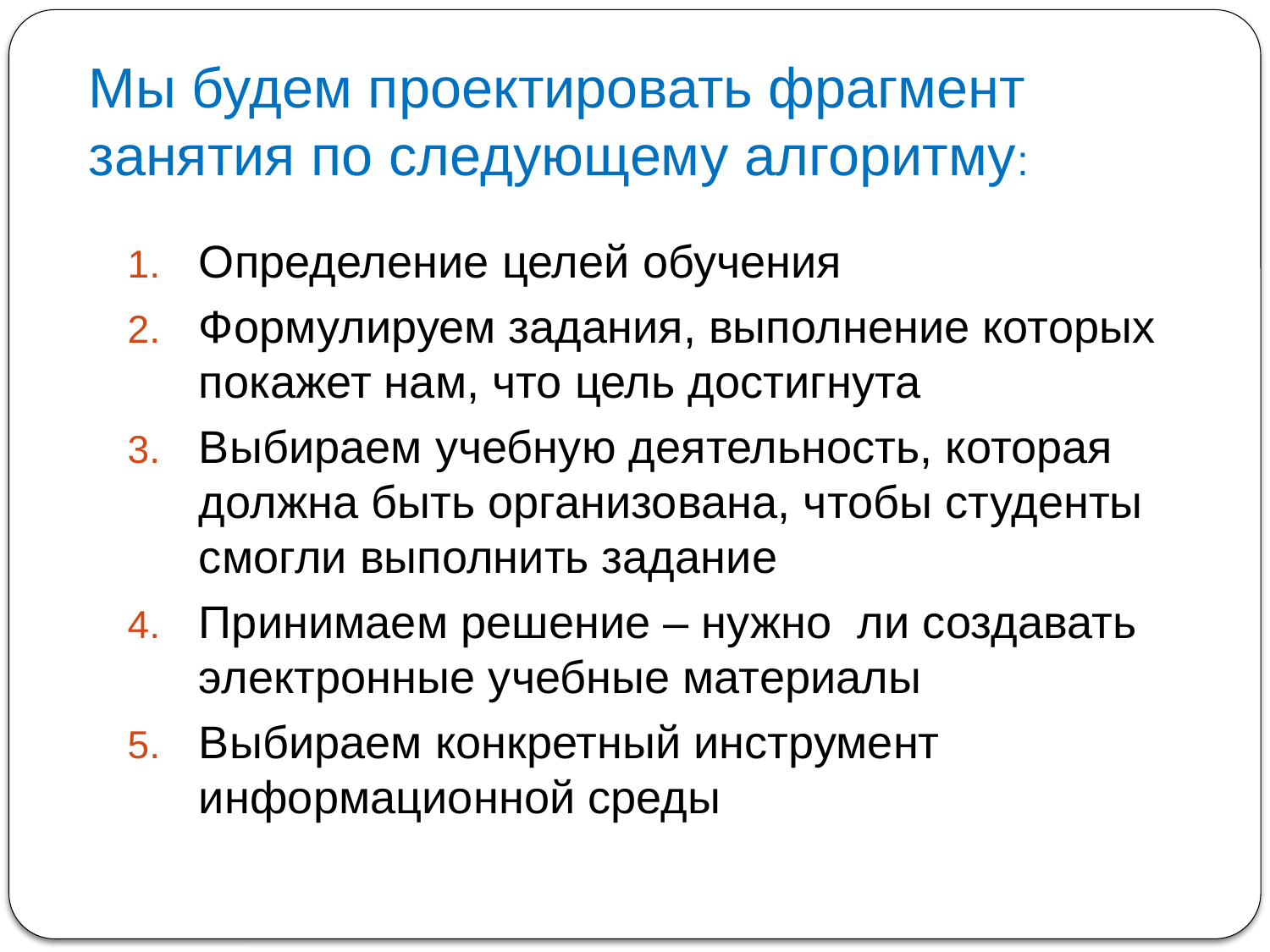

Мы будем проектировать фрагмент занятия по следующему алгоритму:
# Определение целей обучения
Формулируем задания, выполнение которых покажет нам, что цель достигнута
Выбираем учебную деятельность, которая должна быть организована, чтобы студенты смогли выполнить задание
Принимаем решение – нужно  ли создавать  электронные учебные материалы
Выбираем конкретный инструмент информационной среды